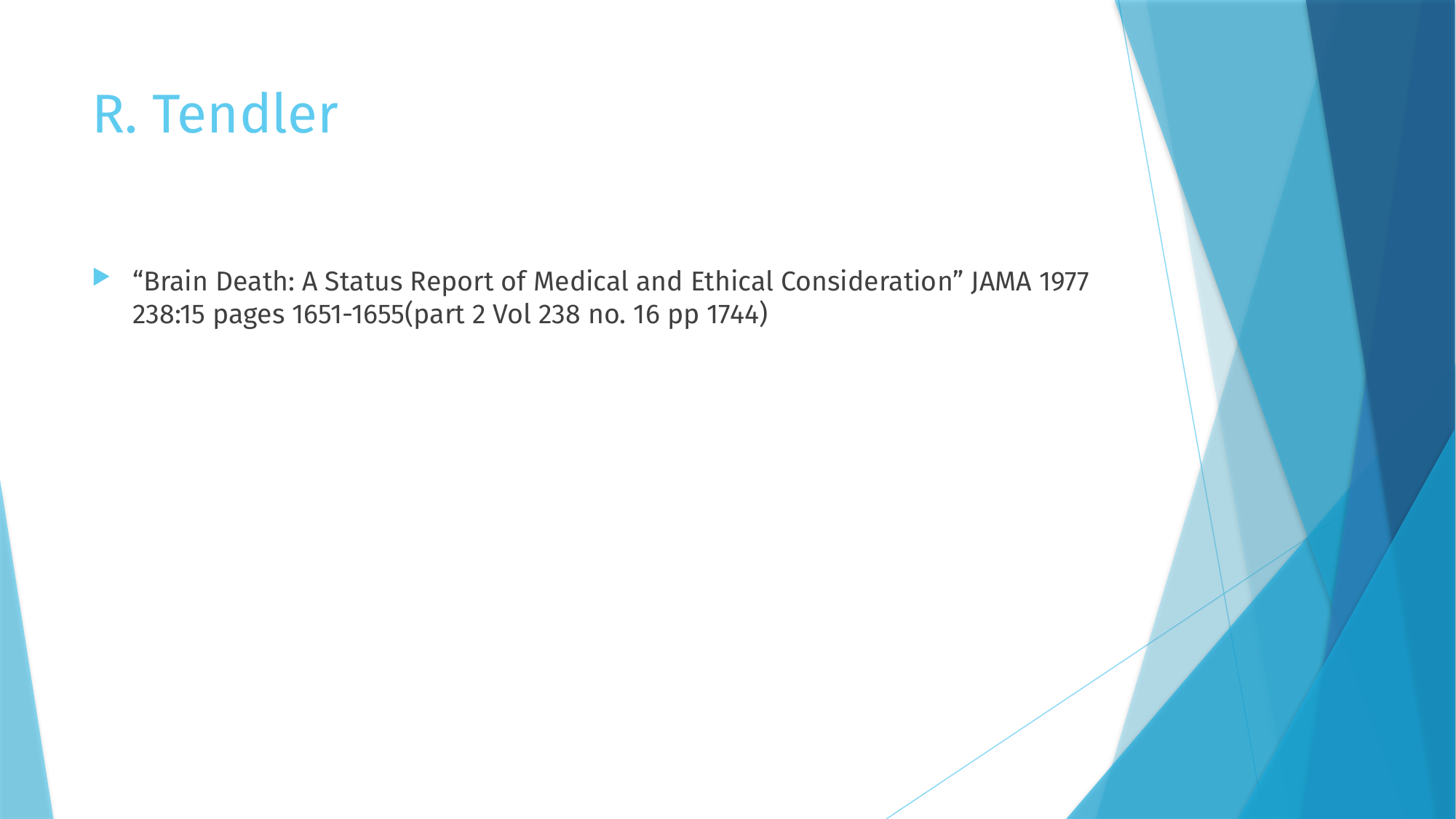

# R. Tendler
“Brain Death: A Status Report of Medical and Ethical Consideration” JAMA 1977 238:15 pages 1651-1655(part 2 Vol 238 no. 16 pp 1744)